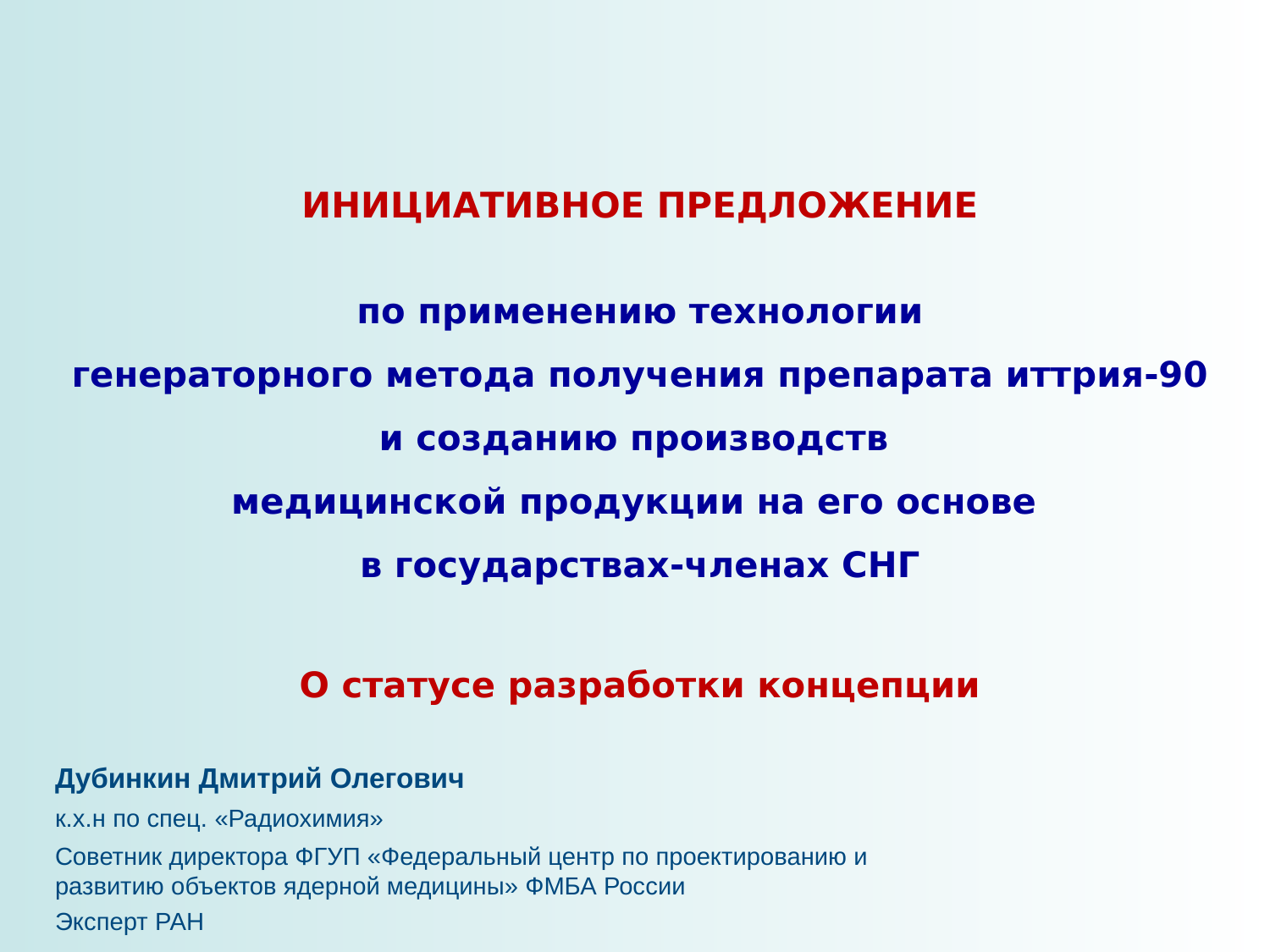

ИНИЦИАТИВНОЕ ПРЕДЛОЖЕНИЕ

 по применению технологии
генераторного метода получения препарата иттрия-90 и созданию производств
медицинской продукции на его основе
в государствах-членах СНГ
О статусе разработки концепции
Дубинкин Дмитрий Олегович
к.х.н по спец. «Радиохимия»

Советник директора ФГУП «Федеральный центр по проектированию и
развитию объектов ядерной медицины» ФМБА России

Эксперт РАН